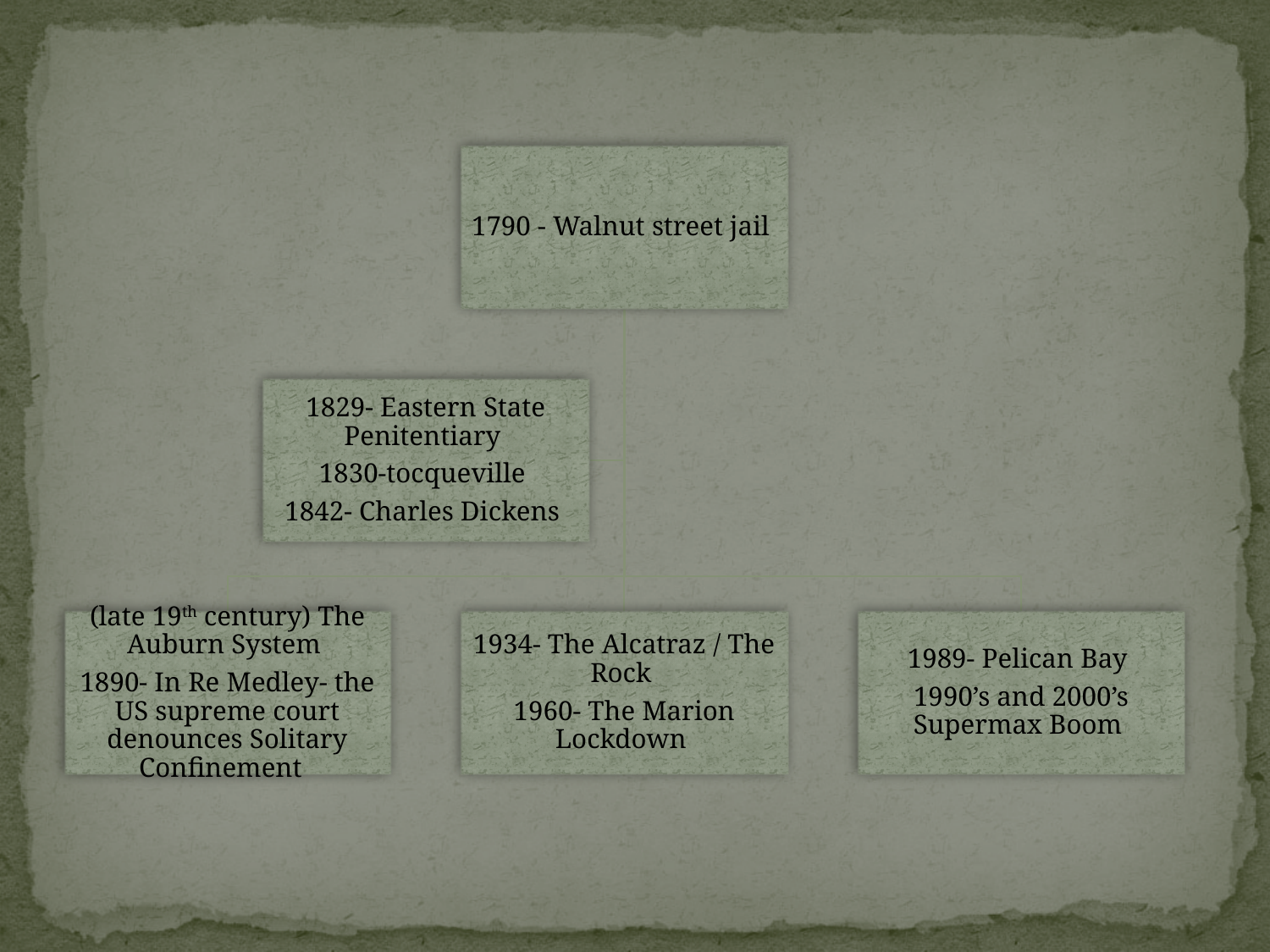

1790 - Walnut street jail
(late 19th century) The Auburn System
1890- In Re Medley- the US supreme court denounces Solitary Confinement
1934- The Alcatraz / The Rock
1960- The Marion Lockdown
1989- Pelican Bay
1990’s and 2000’s Supermax Boom
1829- Eastern State Penitentiary
1830-tocqueville
1842- Charles Dickens